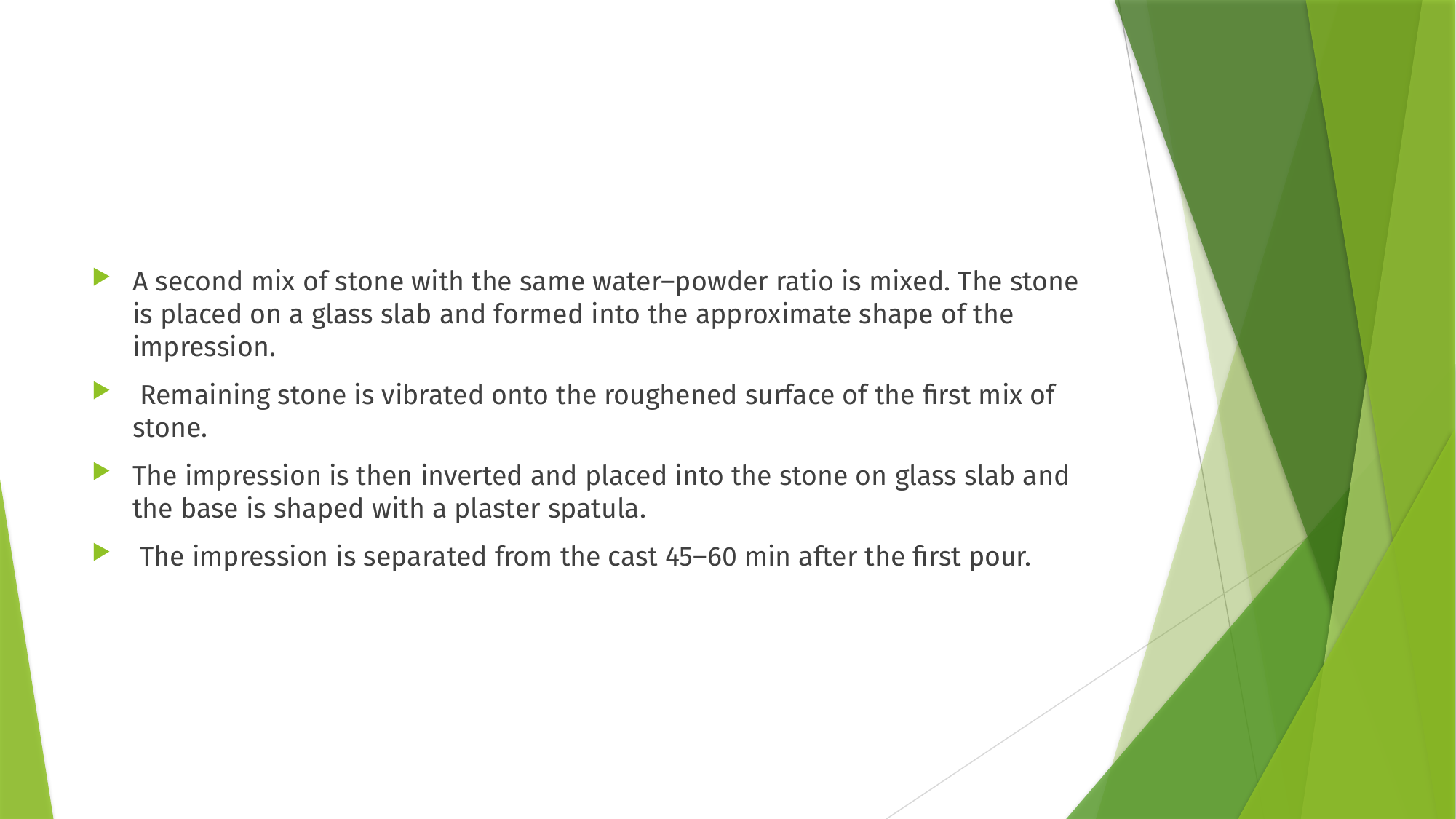

#
A second mix of stone with the same water–powder ratio is mixed. The stone is placed on a glass slab and formed into the approximate shape of the impression.
 Remaining stone is vibrated onto the roughened surface of the first mix of stone.
The impression is then inverted and placed into the stone on glass slab and the base is shaped with a plaster spatula.
 The impression is separated from the cast 45–60 min after the first pour.